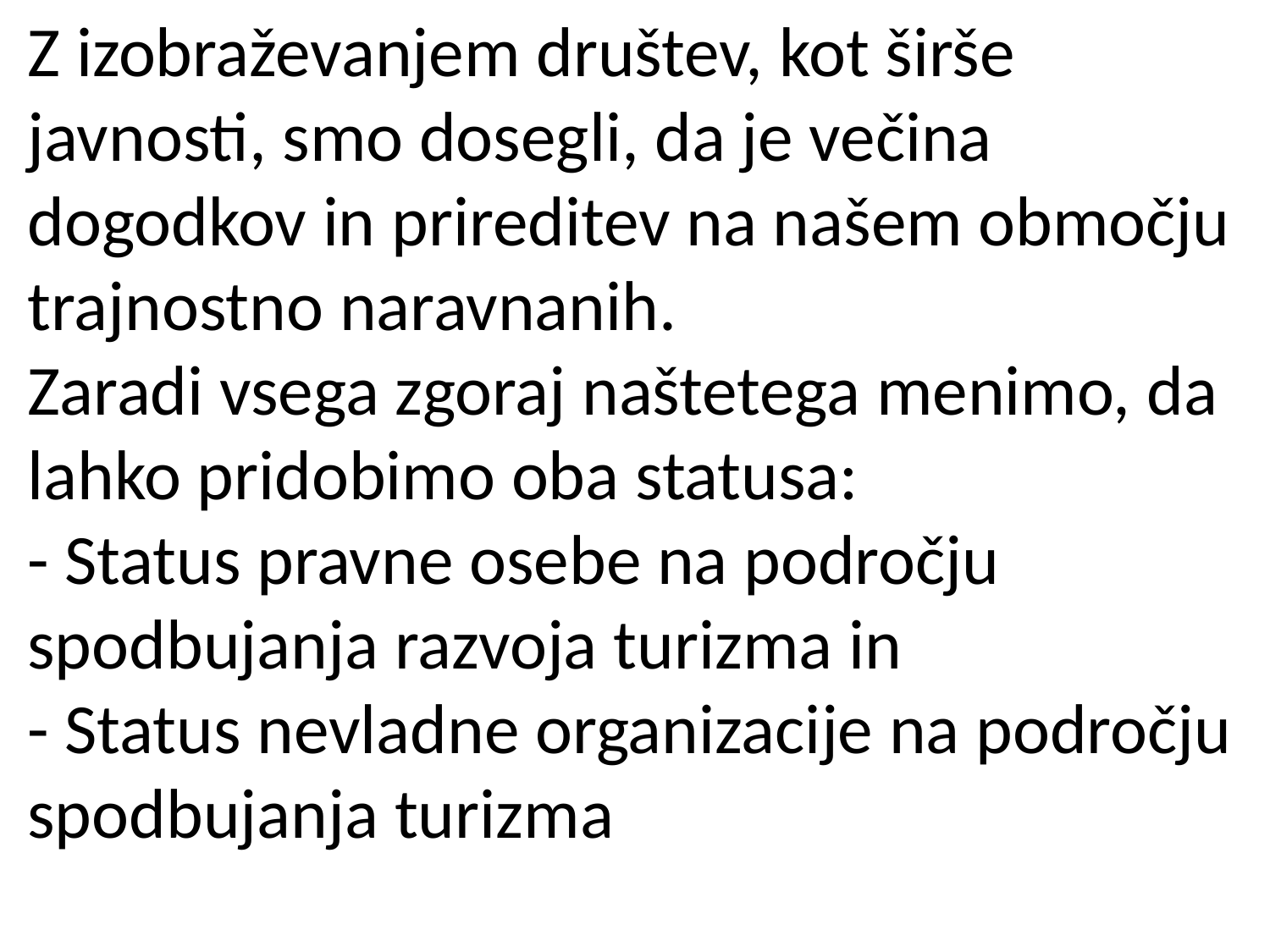

Z izobraževanjem društev, kot širše javnosti, smo dosegli, da je večina dogodkov in prireditev na našem območju trajnostno naravnanih.
Zaradi vsega zgoraj naštetega menimo, da lahko pridobimo oba statusa:
- Status pravne osebe na področju spodbujanja razvoja turizma in
- Status nevladne organizacije na področju spodbujanja turizma